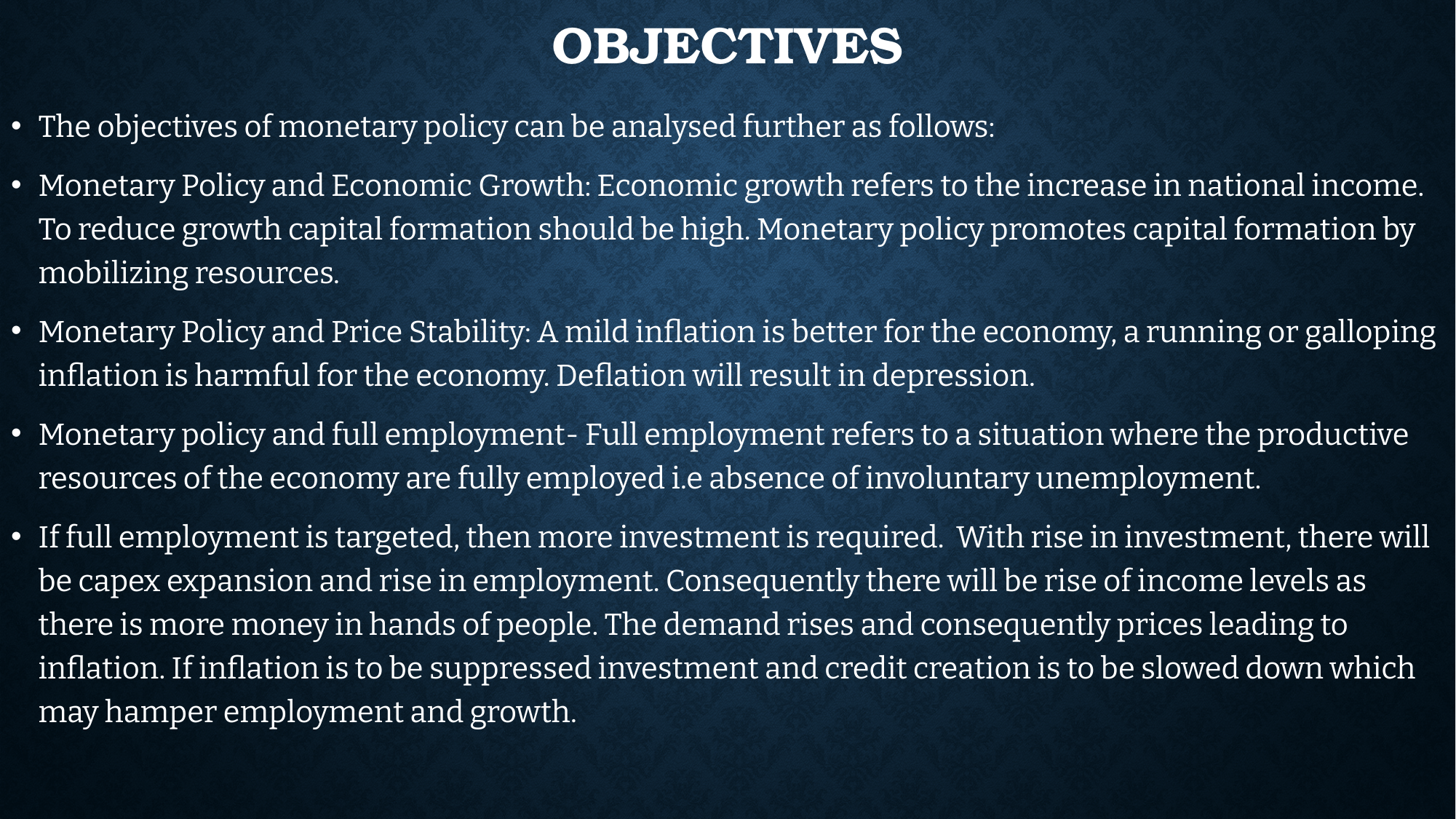

# OBJECTIVES
The objectives of monetary policy can be analysed further as follows:
Monetary Policy and Economic Growth: Economic growth refers to the increase in national income. To reduce growth capital formation should be high. Monetary policy promotes capital formation by mobilizing resources.
Monetary Policy and Price Stability: A mild inflation is better for the economy, a running or galloping inflation is harmful for the economy. Deflation will result in depression.
Monetary policy and full employment- Full employment refers to a situation where the productive resources of the economy are fully employed i.e absence of involuntary unemployment.
If full employment is targeted, then more investment is required.  With rise in investment, there will be capex expansion and rise in employment. Consequently there will be rise of income levels as there is more money in hands of people. The demand rises and consequently prices leading to inflation. If inflation is to be suppressed investment and credit creation is to be slowed down which may hamper employment and growth.